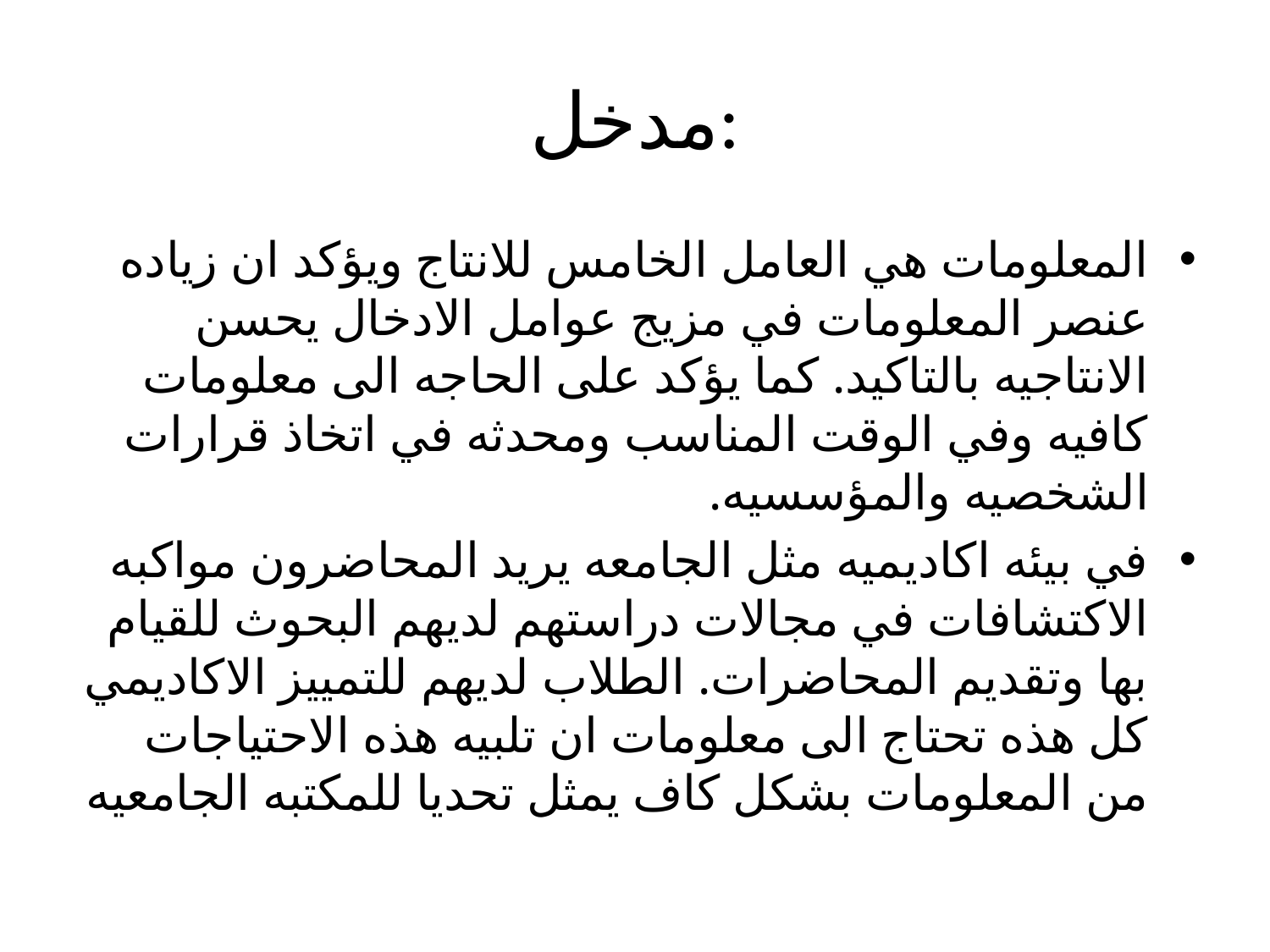

# مدخل:
المعلومات هي العامل الخامس للانتاج ويؤكد ان زياده عنصر المعلومات في مزيج عوامل الادخال يحسن الانتاجيه بالتاكيد. كما يؤكد على الحاجه الى معلومات كافيه وفي الوقت المناسب ومحدثه في اتخاذ قرارات الشخصيه والمؤسسيه.
في بيئه اكاديميه مثل الجامعه يريد المحاضرون مواكبه الاكتشافات في مجالات دراستهم لديهم البحوث للقيام بها وتقديم المحاضرات. الطلاب لديهم للتمييز الاكاديمي كل هذه تحتاج الى معلومات ان تلبيه هذه الاحتياجات من المعلومات بشكل كاف يمثل تحديا للمكتبه الجامعيه